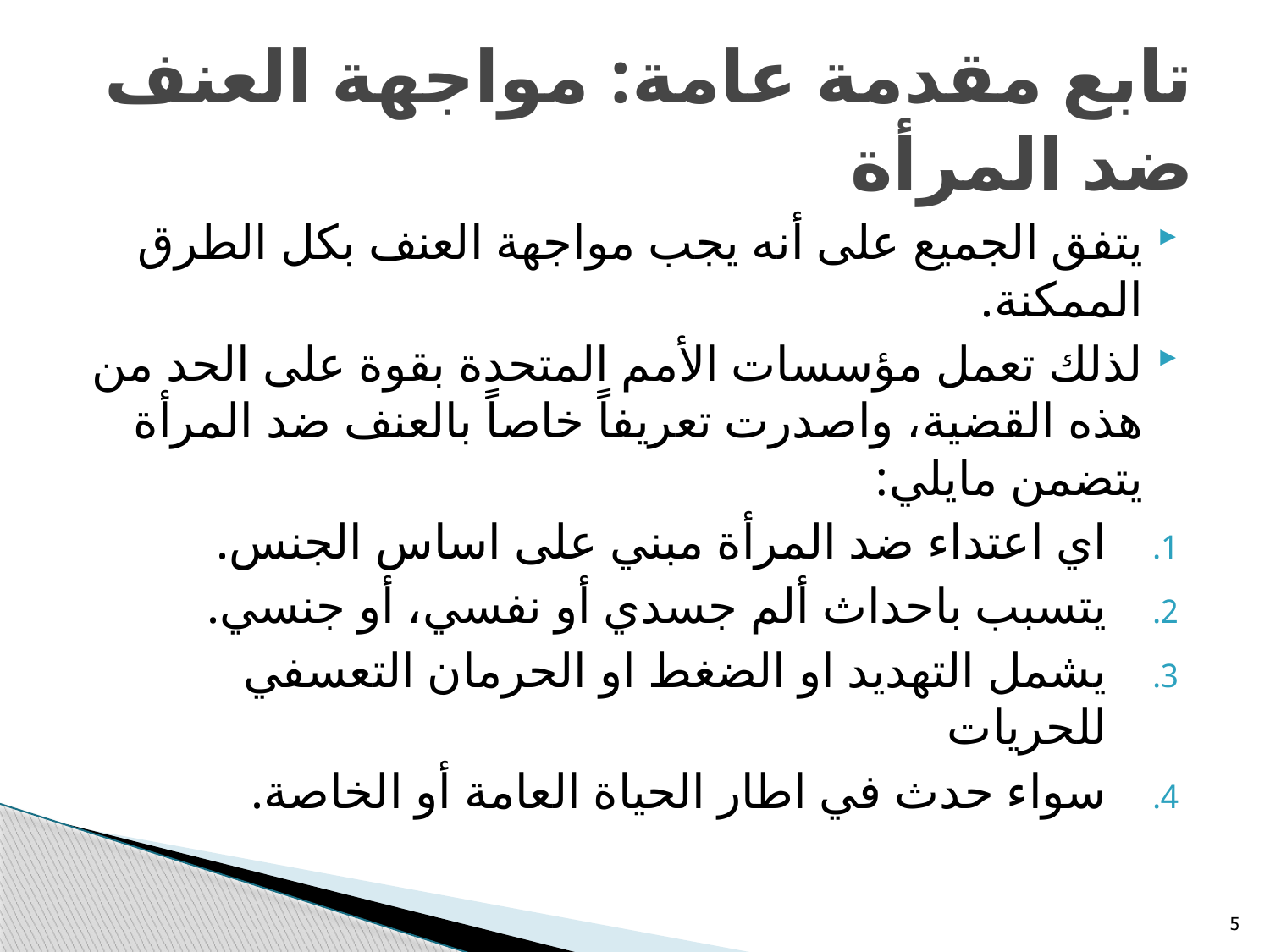

# تابع مقدمة عامة: مواجهة العنف ضد المرأة
يتفق الجميع على أنه يجب مواجهة العنف بكل الطرق الممكنة.
لذلك تعمل مؤسسات الأمم المتحدة بقوة على الحد من هذه القضية، واصدرت تعريفاً خاصاً بالعنف ضد المرأة يتضمن مايلي:
اي اعتداء ضد المرأة مبني على اساس الجنس.
يتسبب باحداث ألم جسدي أو نفسي، أو جنسي.
يشمل التهديد او الضغط او الحرمان التعسفي للحريات
سواء حدث في اطار الحياة العامة أو الخاصة.
5